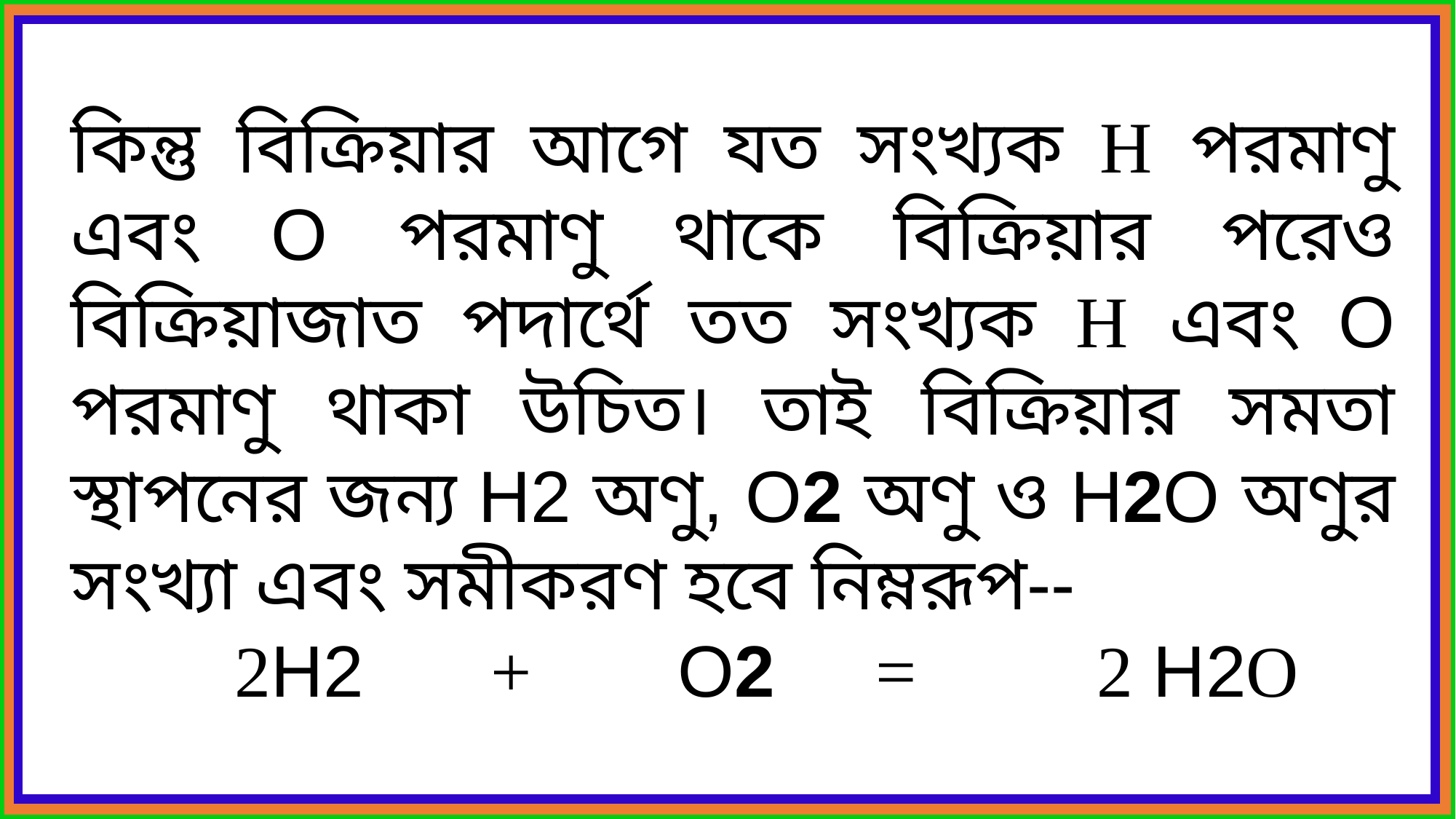

কিন্তু বিক্রিয়ার আগে যত সংখ্যক H পরমাণু এবং O পরমাণু থাকে বিক্রিয়ার পরেও বিক্রিয়াজাত পদার্থে তত সংখ্যক H এবং O পরমাণু থাকা উচিত। তাই বিক্রিয়ার সমতা স্থাপনের জন্য H2 অণু, O2 অণু ও H2O অণুর সংখ্যা এবং সমীকরণ হবে নিম্নরূপ--
         2H2       +        O2     =         2 H2O